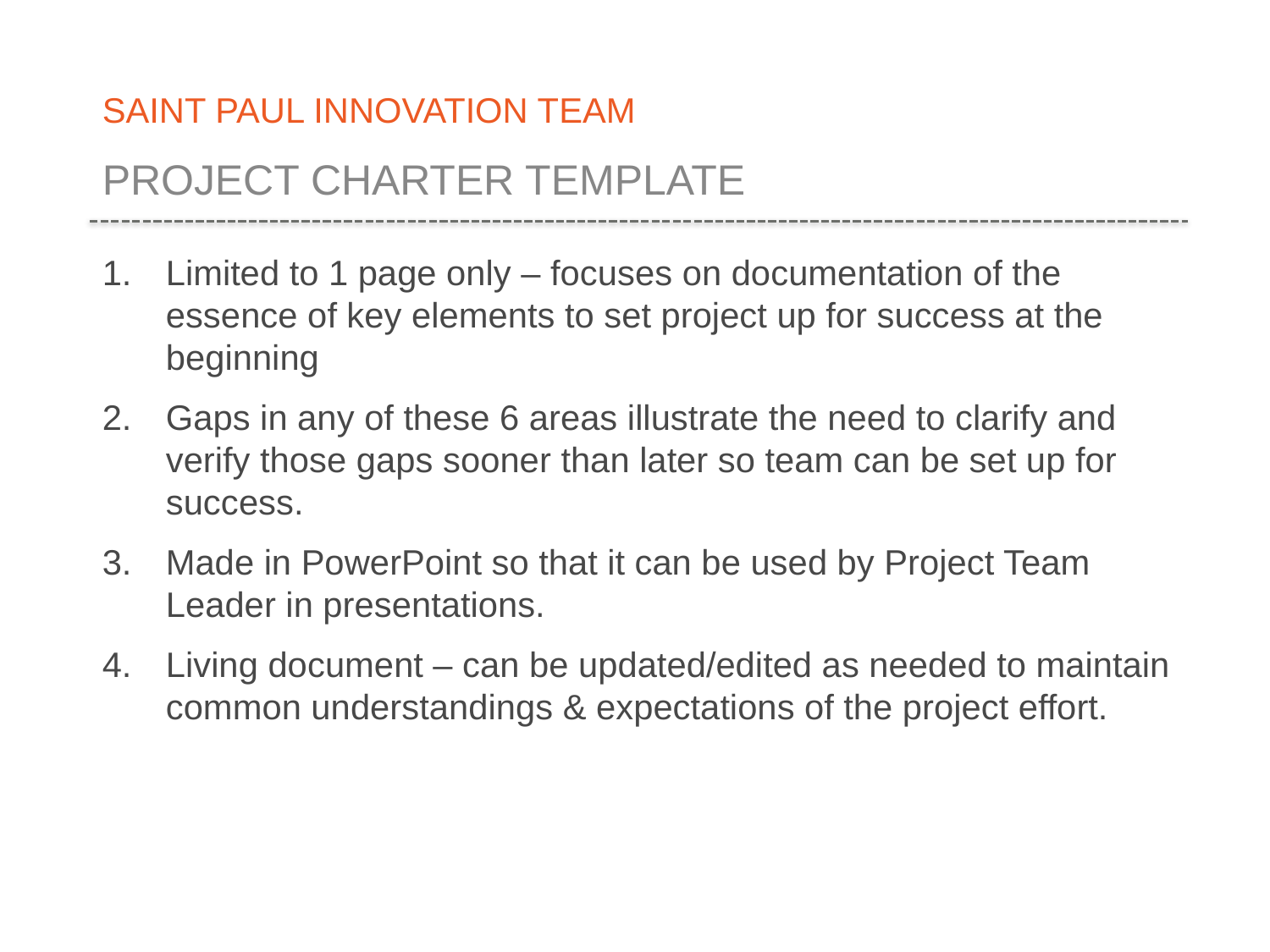

# SAINT PAUL INNOVATION TEAM
PROJECT CHARTER TEMPLATE
Limited to 1 page only – focuses on documentation of the essence of key elements to set project up for success at the beginning
Gaps in any of these 6 areas illustrate the need to clarify and verify those gaps sooner than later so team can be set up for success.
Made in PowerPoint so that it can be used by Project Team Leader in presentations.
Living document – can be updated/edited as needed to maintain common understandings & expectations of the project effort.